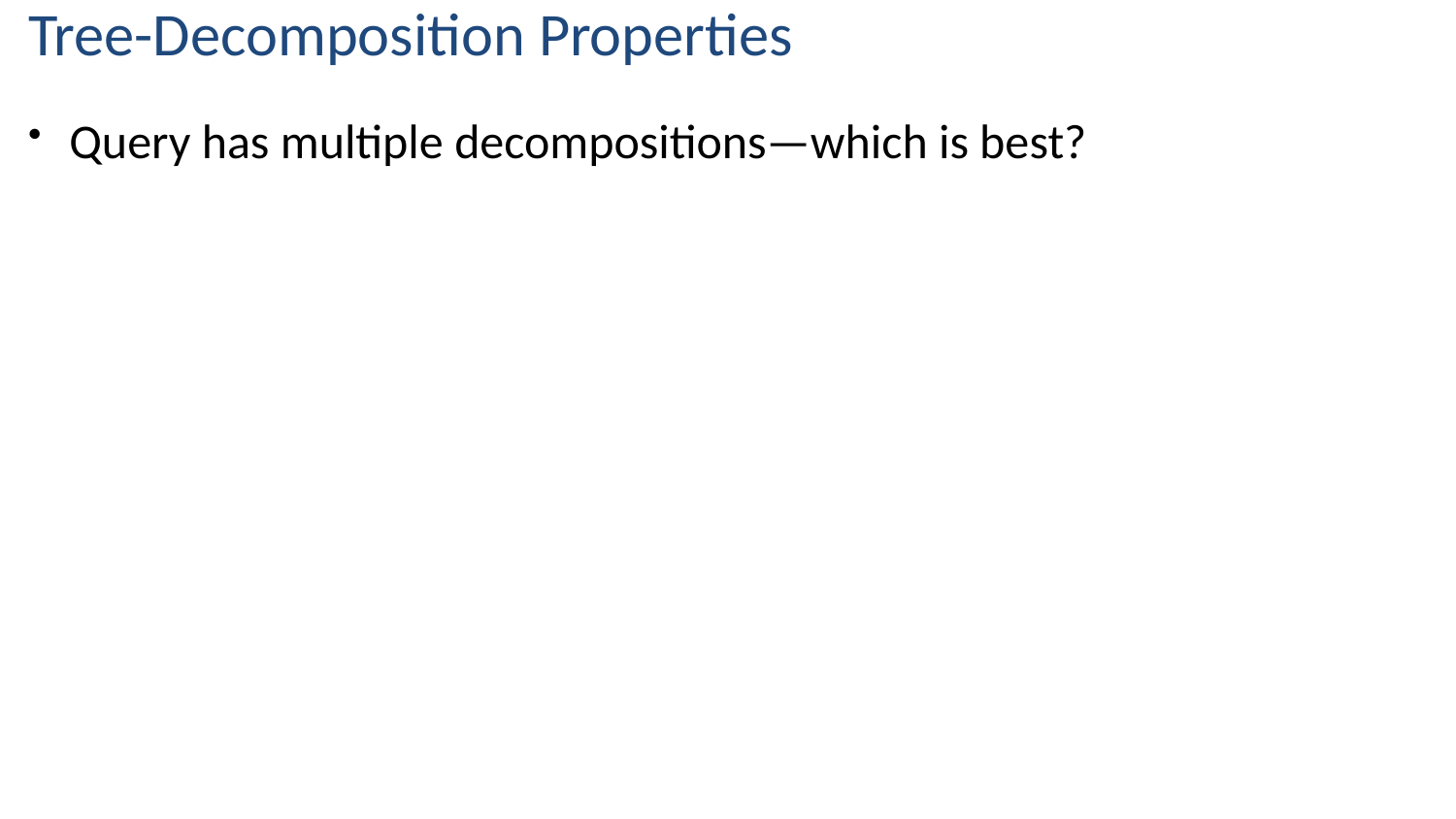

# Tree-Decomposition Properties
Query has multiple decompositions—which is best?